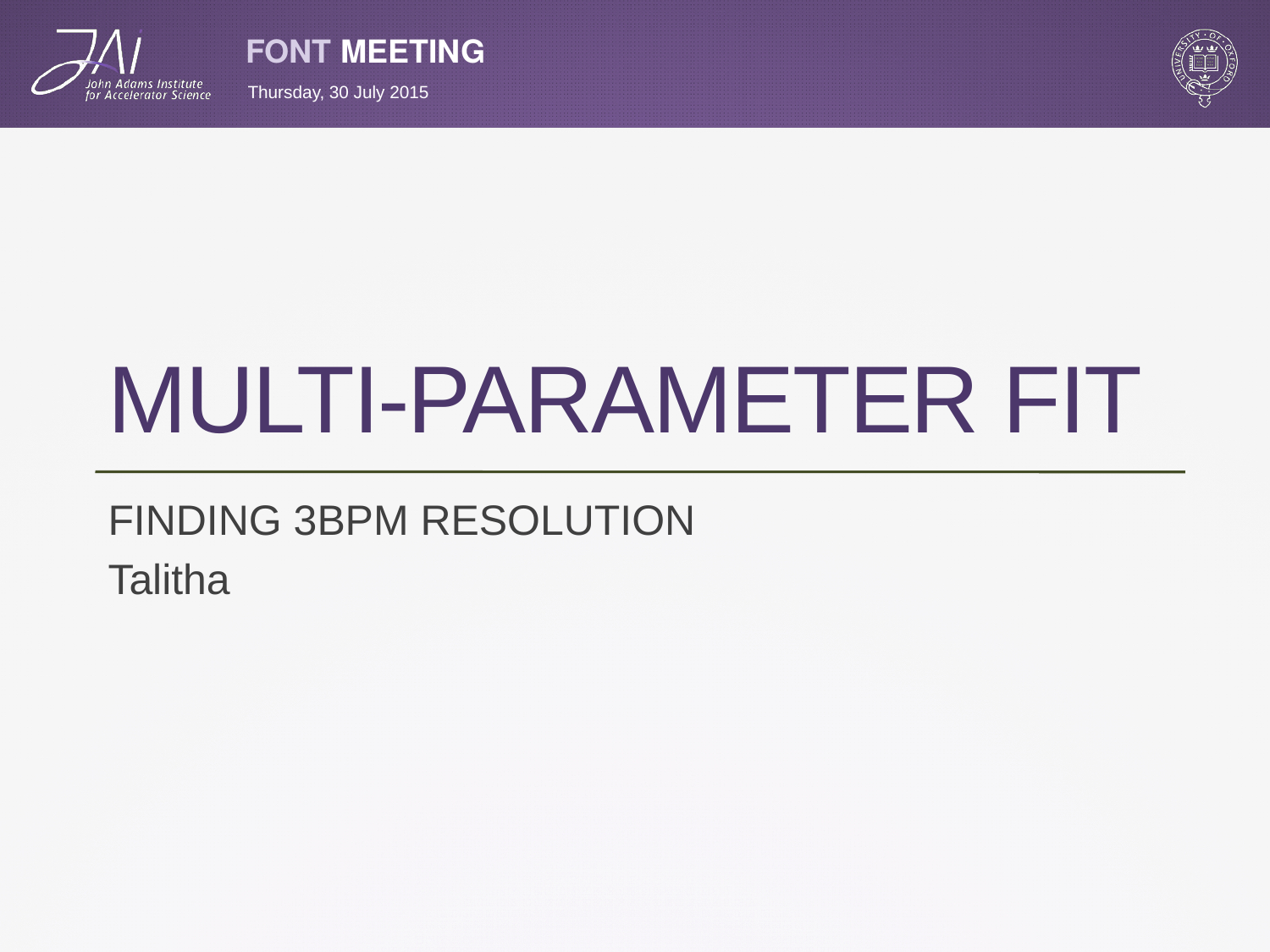

Thursday, 30 July 2015
# Multi-parameter fit
FINDING 3BPM RESOLUTION
Talitha